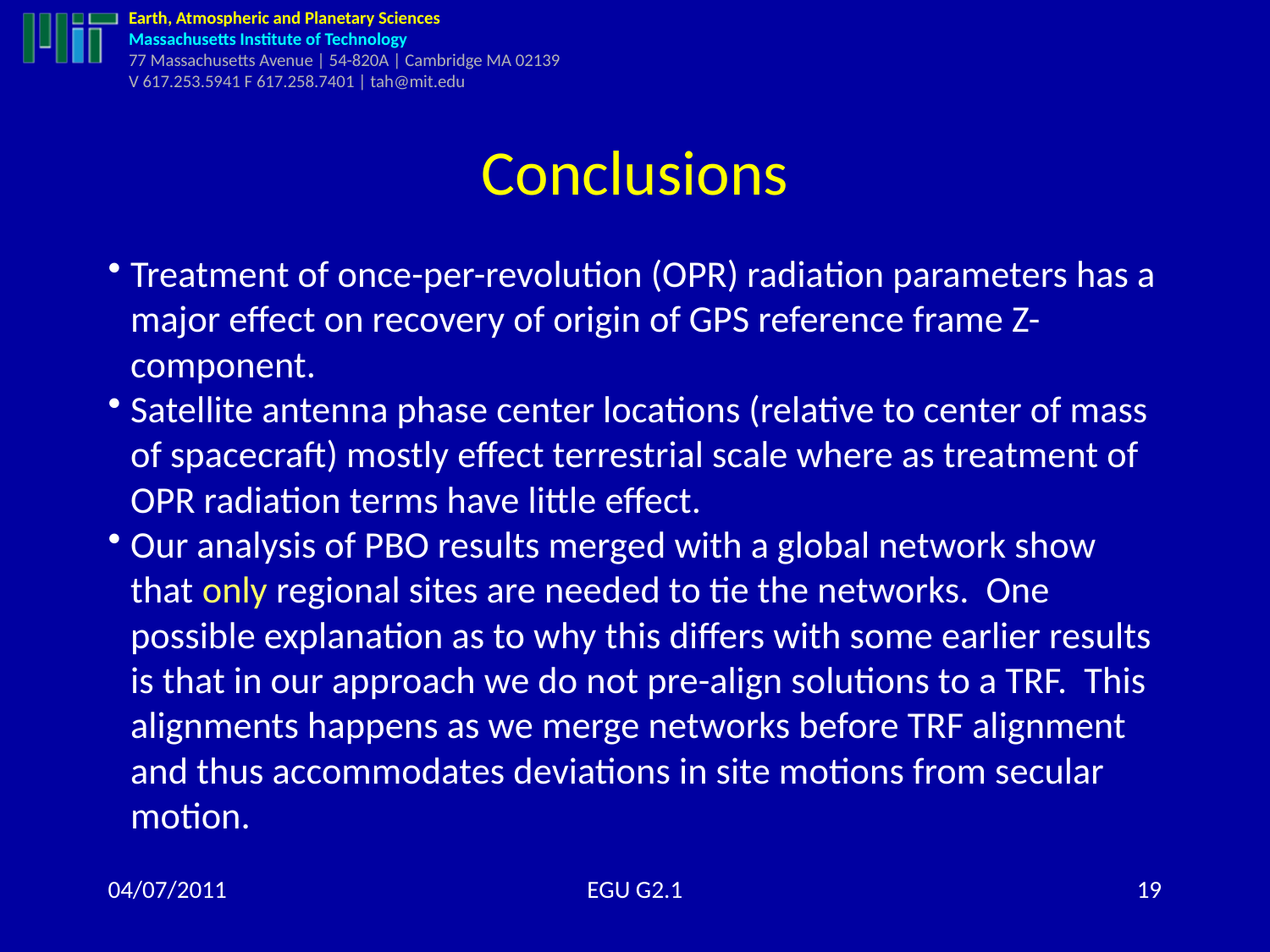

# Conclusions
Treatment of once-per-revolution (OPR) radiation parameters has a major effect on recovery of origin of GPS reference frame Z-component.
Satellite antenna phase center locations (relative to center of mass of spacecraft) mostly effect terrestrial scale where as treatment of OPR radiation terms have little effect.
Our analysis of PBO results merged with a global network show that only regional sites are needed to tie the networks.  One possible explanation as to why this differs with some earlier results is that in our approach we do not pre-align solutions to a TRF.  This alignments happens as we merge networks before TRF alignment and thus accommodates deviations in site motions from secular motion.
04/07/2011
EGU G2.1
19